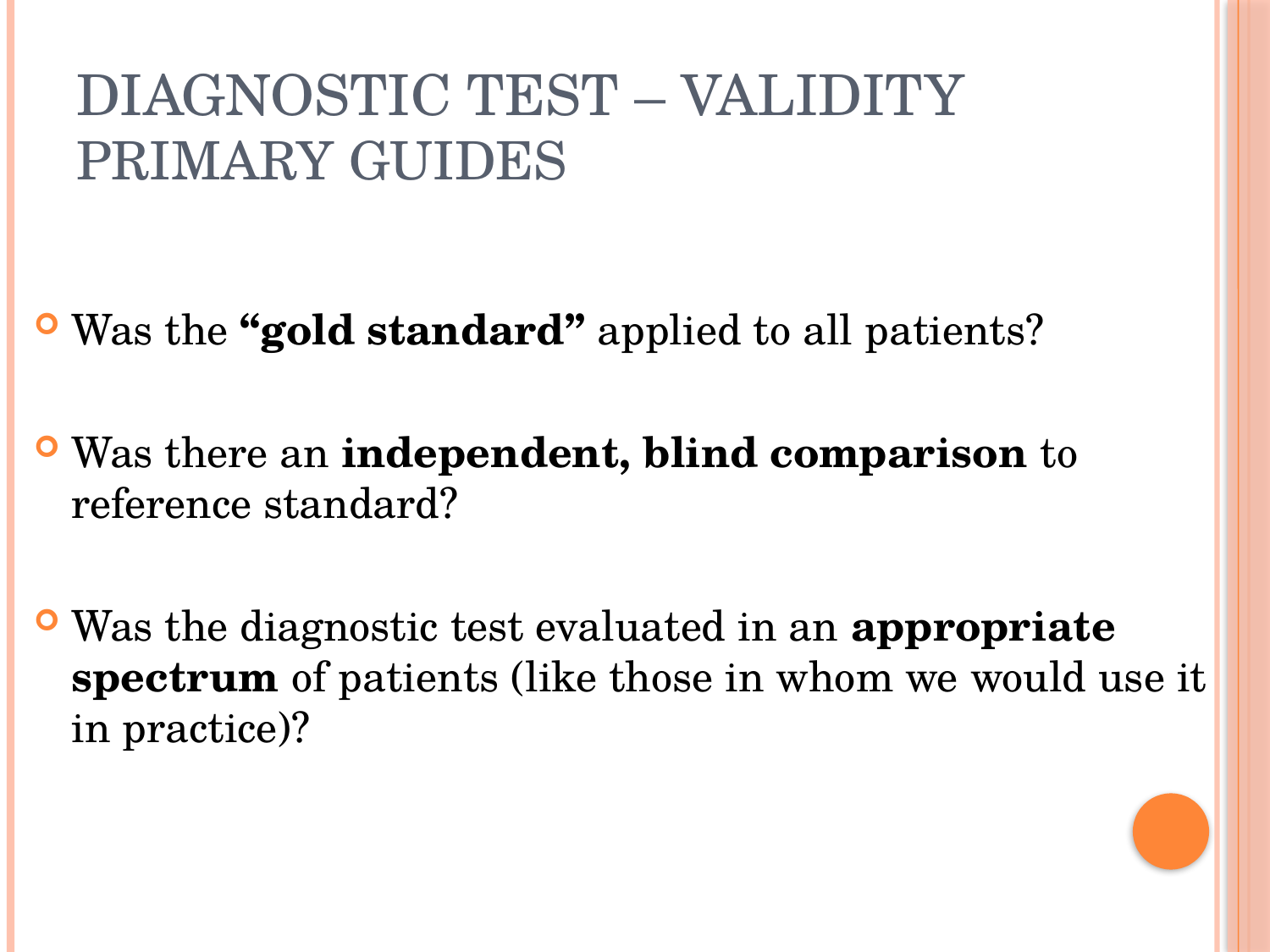

# DIAGNOSTIC TEST – VALIDITY PRIMARY GUIDES
Was the “gold standard” applied to all patients?

Was there an independent, blind comparison to reference standard?

Was the diagnostic test evaluated in an appropriate spectrum of patients (like those in whom we would use it in practice)?